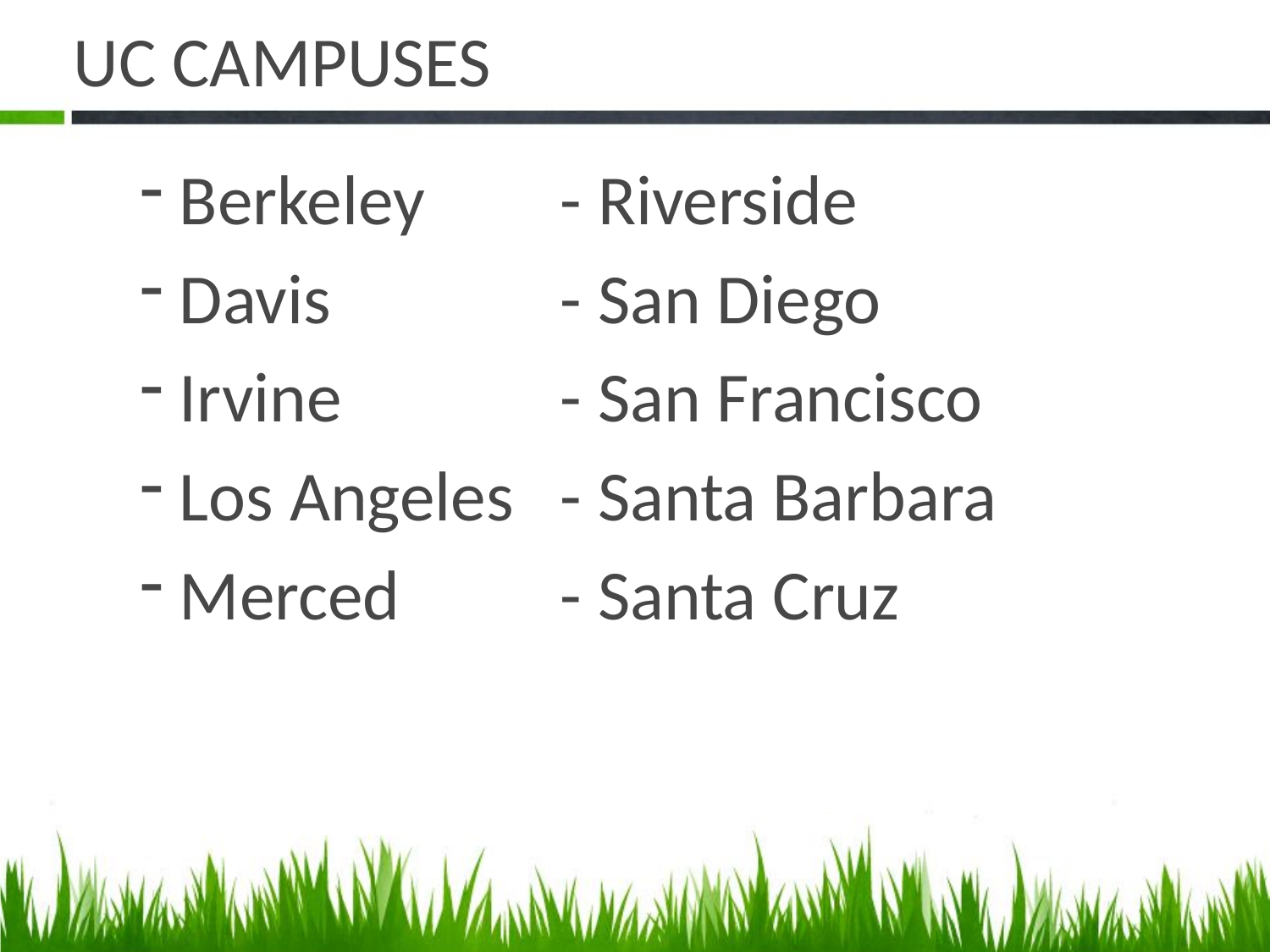

# UC CAMPUSES
Berkeley		- Riverside
Davis		- San Diego
Irvine		- San Francisco
Los Angeles	- Santa Barbara
Merced		- Santa Cruz